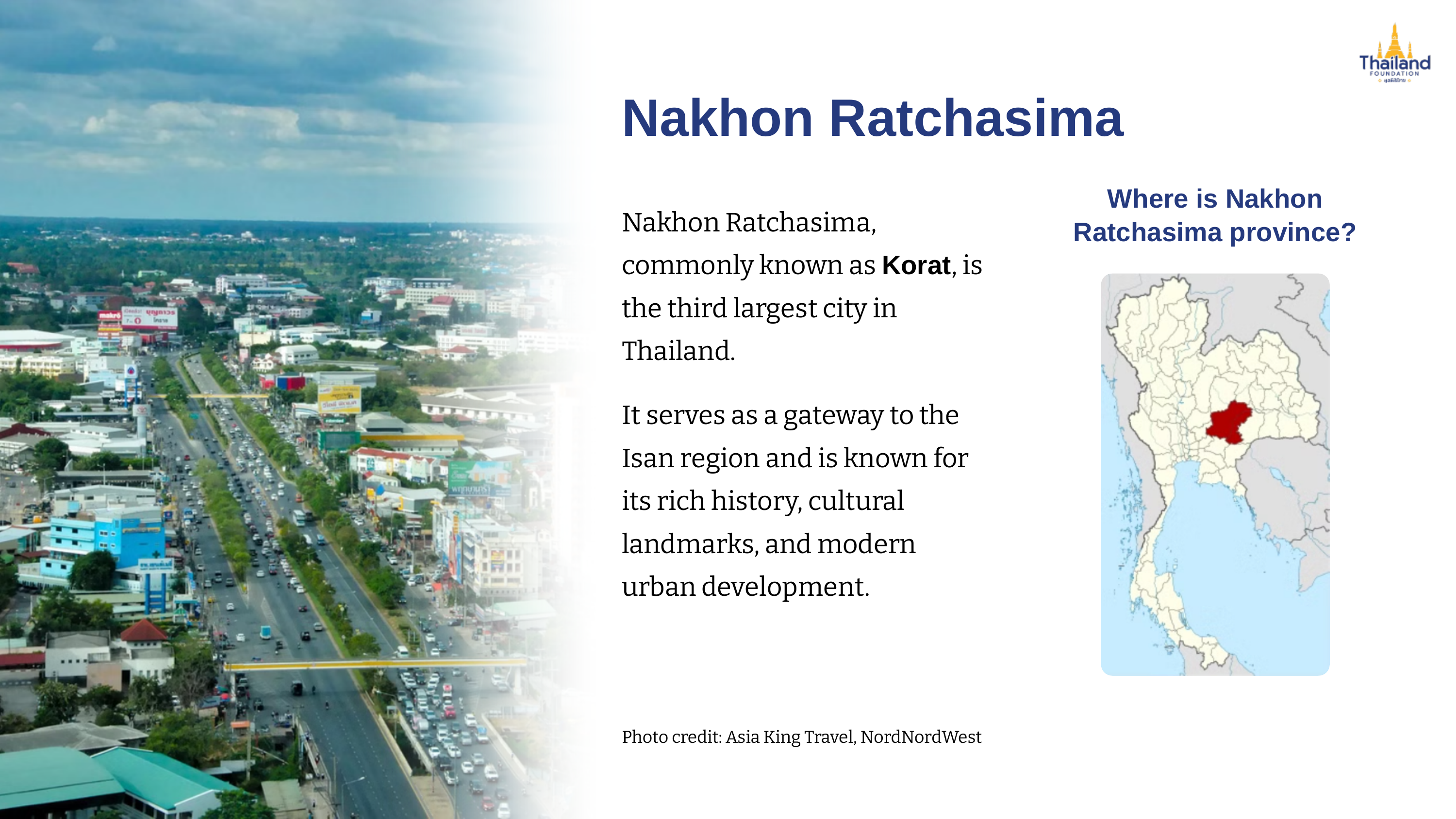

Nakhon Ratchasima
Where is Nakhon Ratchasima province?
Nakhon Ratchasima, commonly known as Korat, is the third largest city in Thailand.

It serves as a gateway to the Isan region and is known for its rich history, cultural landmarks, and modern urban development.
Photo credit: Asia King Travel, NordNordWest